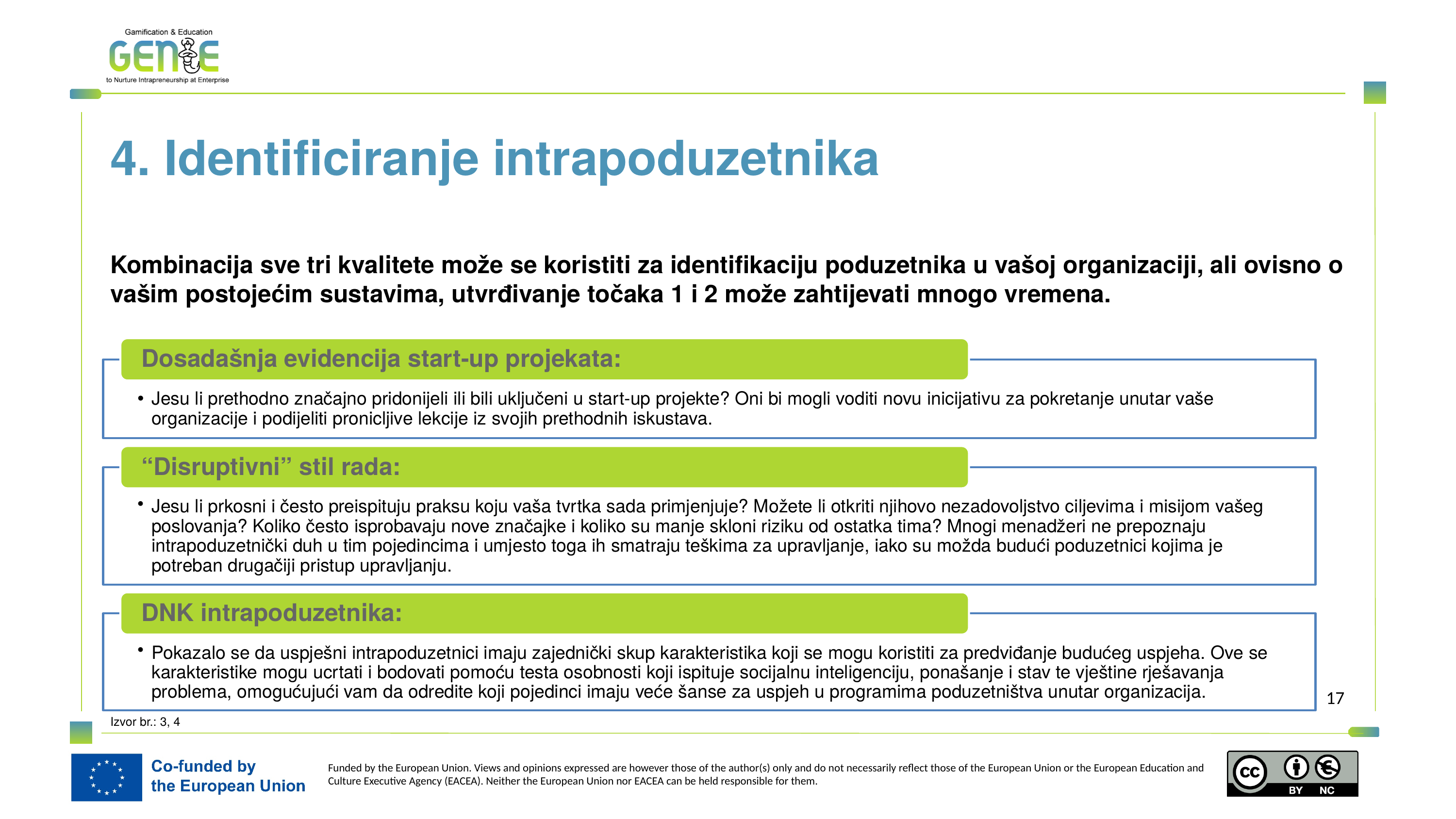

4. Identificiranje intrapoduzetnika
Kombinacija sve tri kvalitete može se koristiti za identifikaciju poduzetnika u vašoj organizaciji, ali ovisno o vašim postojećim sustavima, utvrđivanje točaka 1 i 2 može zahtijevati mnogo vremena.
Jesu li prethodno značajno pridonijeli ili bili uključeni u start-up projekte? Oni bi mogli voditi novu inicijativu za pokretanje unutar vaše organizacije i podijeliti pronicljive lekcije iz svojih prethodnih iskustava.
Dosadašnja evidencija start-up projekata:
Jesu li prkosni i često preispituju praksu koju vaša tvrtka sada primjenjuje? Možete li otkriti njihovo nezadovoljstvo ciljevima i misijom vašeg poslovanja? Koliko često isprobavaju nove značajke i koliko su manje skloni riziku od ostatka tima? Mnogi menadžeri ne prepoznaju intrapoduzetnički duh u tim pojedincima i umjesto toga ih smatraju teškima za upravljanje, iako su možda budući poduzetnici kojima je potreban drugačiji pristup upravljanju.
“Disruptivni” stil rada:
Pokazalo se da uspješni intrapoduzetnici imaju zajednički skup karakteristika koji se mogu koristiti za predviđanje budućeg uspjeha. Ove se karakteristike mogu ucrtati i bodovati pomoću testa osobnosti koji ispituje socijalnu inteligenciju, ponašanje i stav te vještine rješavanja problema, omogućujući vam da odredite koji pojedinci imaju veće šanse za uspjeh u programima poduzetništva unutar organizacija.
DNK intrapoduzetnika:
Izvor br.: 3, 4